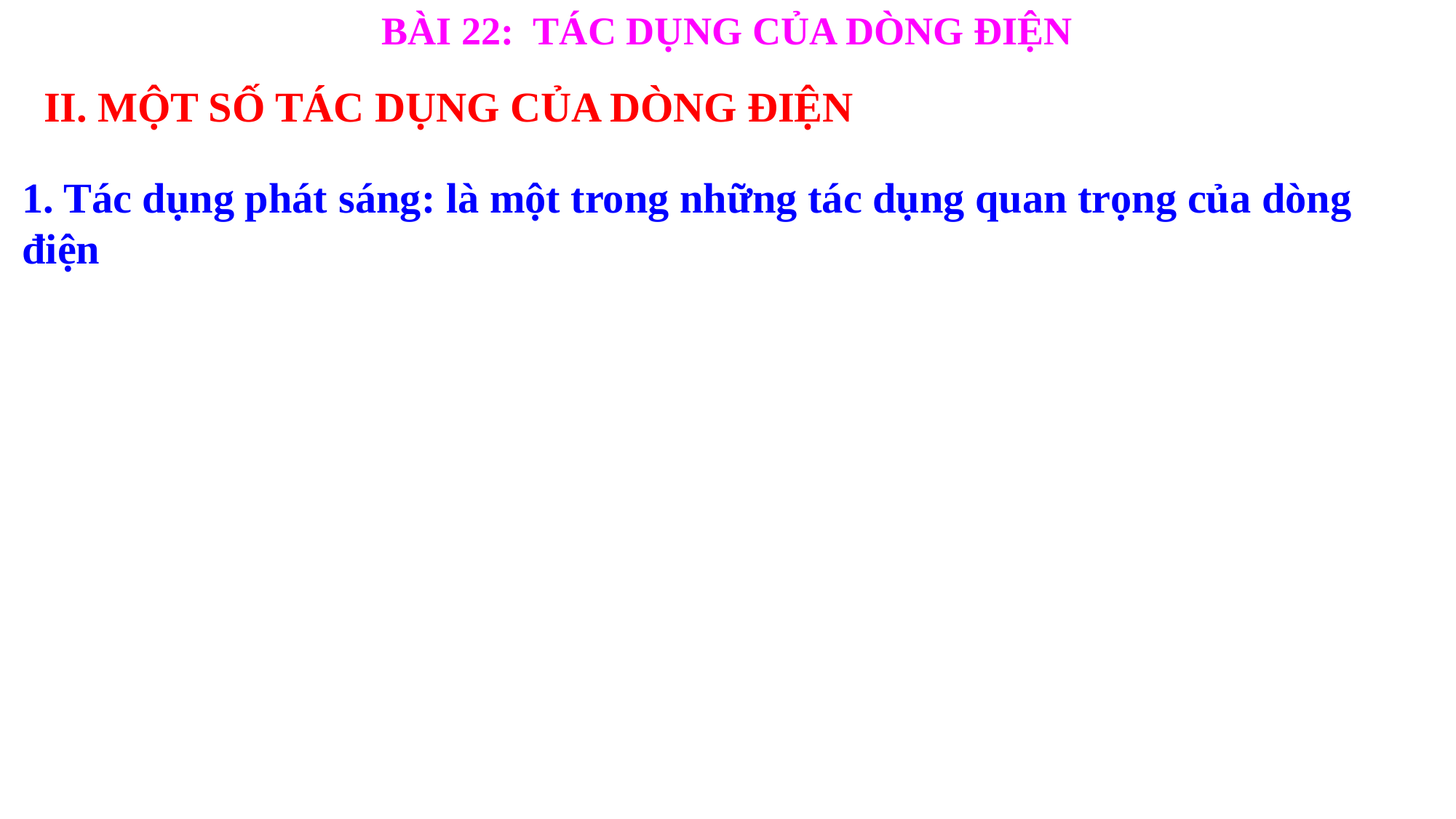

BÀI 22:  TÁC DỤNG CỦA DÒNG ĐIỆN

II. MỘT SỐ TÁC DỤNG CỦA DÒNG ĐIỆN

1. Tác dụng phát sáng: là một trong những tác dụng quan trọng của dòng điện